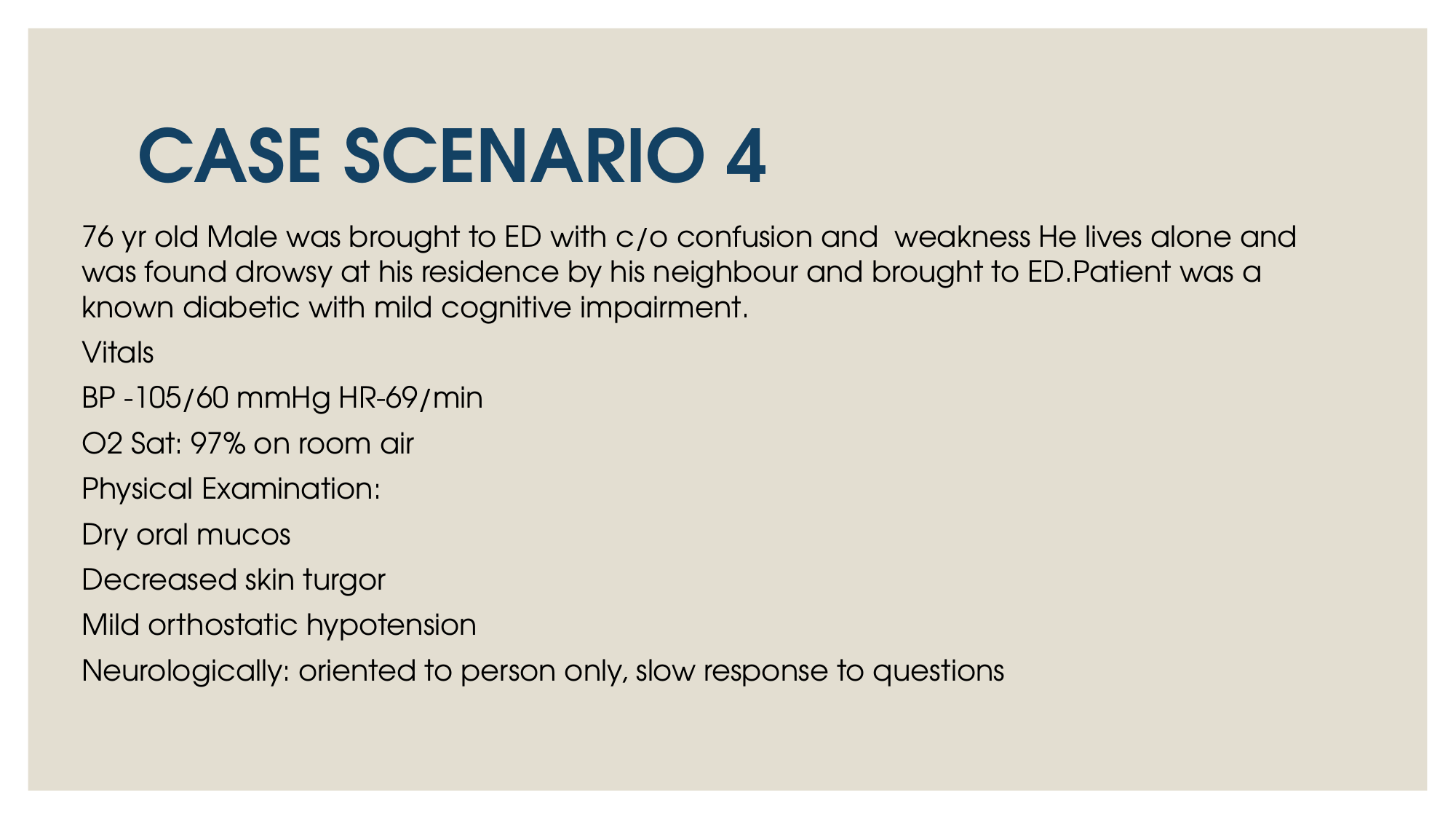

# CASE SCENARIO 4
76 yr old Male was brought to ED with c/o confusion and  weakness He lives alone and was found drowsy at his residence by his neighbour and brought to ED.Patient was a known diabetic with mild cognitive impairment.
Vitals
BP -105/60 mmHg HR-69/min
O2 Sat: 97% on room air
Physical Examination:
Dry oral mucos
Decreased skin turgor
Mild orthostatic hypotension
Neurologically: oriented to person only, slow response to questions